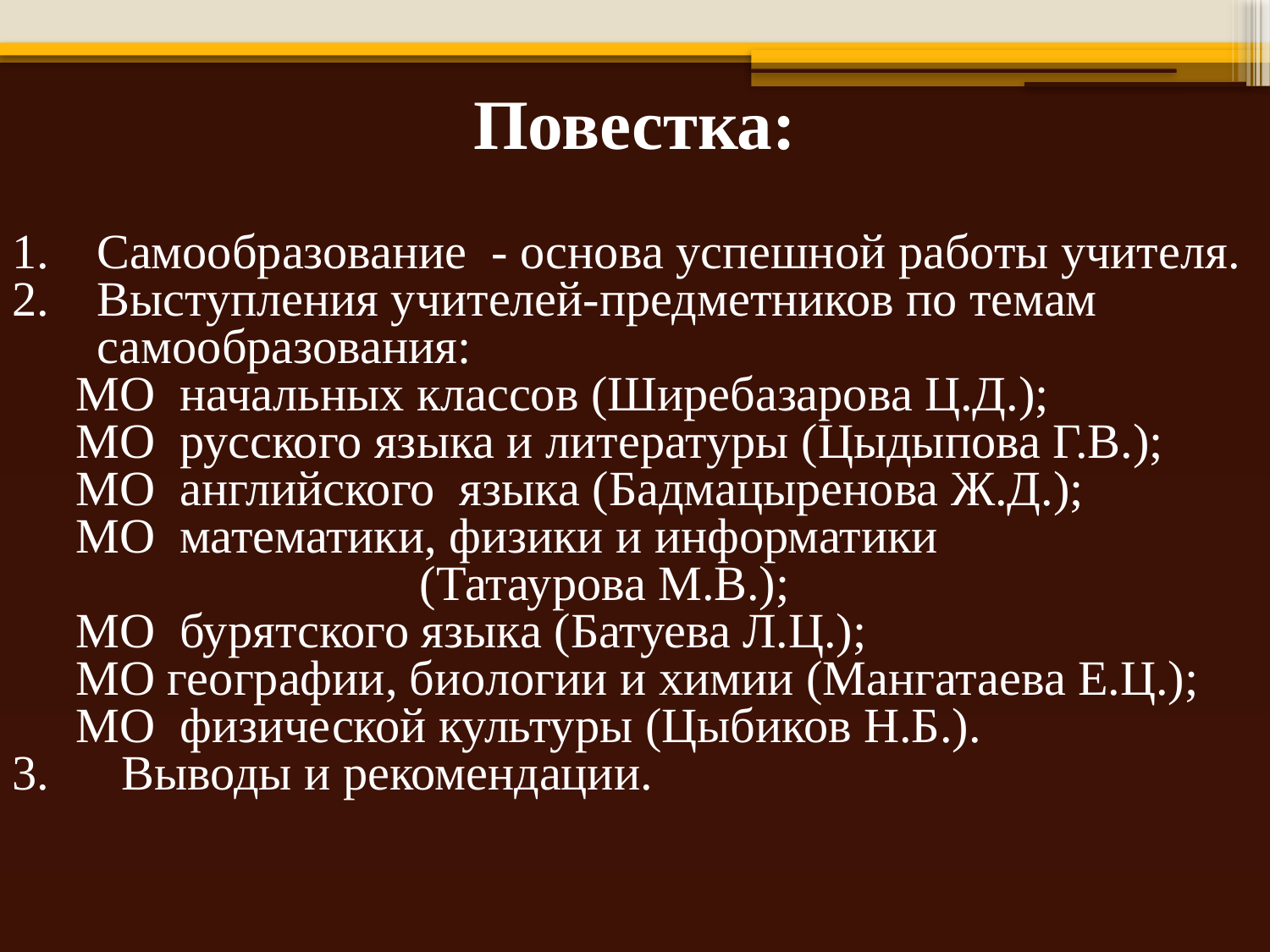

Повестка:

Самообразование  - основа успешной работы учителя.
Выступления учителей-предметников по темам самообразования:
МО  начальных классов (Ширебазарова Ц.Д.);
МО  русского языка и литературы (Цыдыпова Г.В.);
МО  английского  языка (Бадмацыренова Ж.Д.);
МО  математики, физики и информатики
                            (Татаурова М.В.);
МО  бурятского языка (Батуева Л.Ц.);
МО географии, биологии и химии (Мангатаева Е.Ц.);
МО  физической культуры (Цыбиков Н.Б.).
  Выводы и рекомендации.